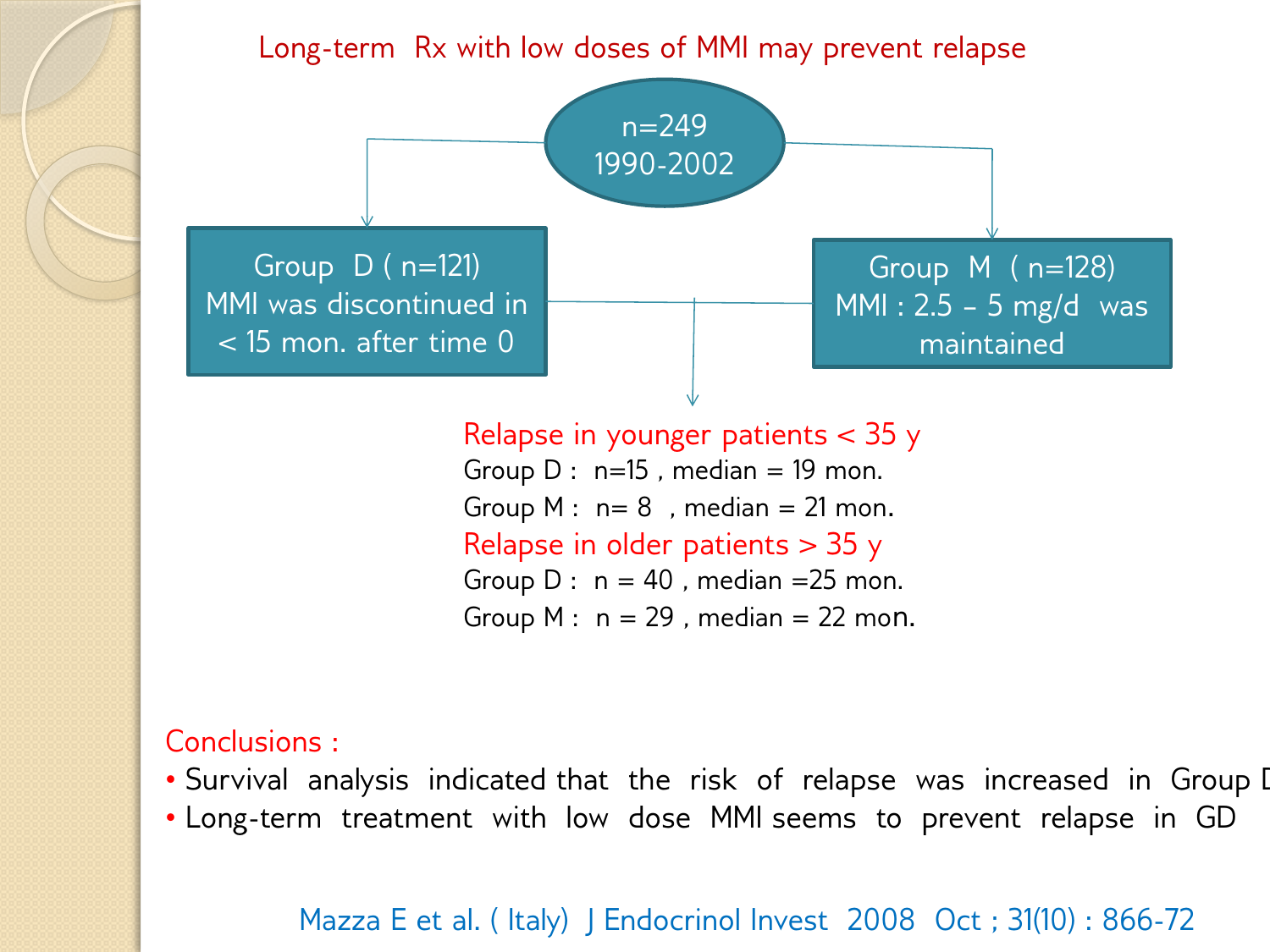

Long-term  Rx with low doses of MMI may prevent relapse
n=249
1990-2002
Group  D ( n=121)
MMI was discontinued in < 15 mon. after time 0
Group  M  ( n=128)
MMI : 2.5 – 5 mg/d  was maintained
Relapse in younger patients < 35 y
Group D :  n=15 , median = 19 mon.
Group M :  n= 8  , median = 21 mon.
Relapse in older patients > 35 y
Group D :  n = 40 , median =25 mon.
Group M :  n = 29 , median = 22 mon.
Conclusions :
• Survival  analysis  indicated that  the  risk  of  relapse  was  increased  in  Group D
• Long-term  treatment  with  low  dose  MMI seems  to  prevent  relapse  in  GD
Mazza E et al. ( Italy)  J Endocrinol Invest  2008  Oct ; 31(10) : 866-72